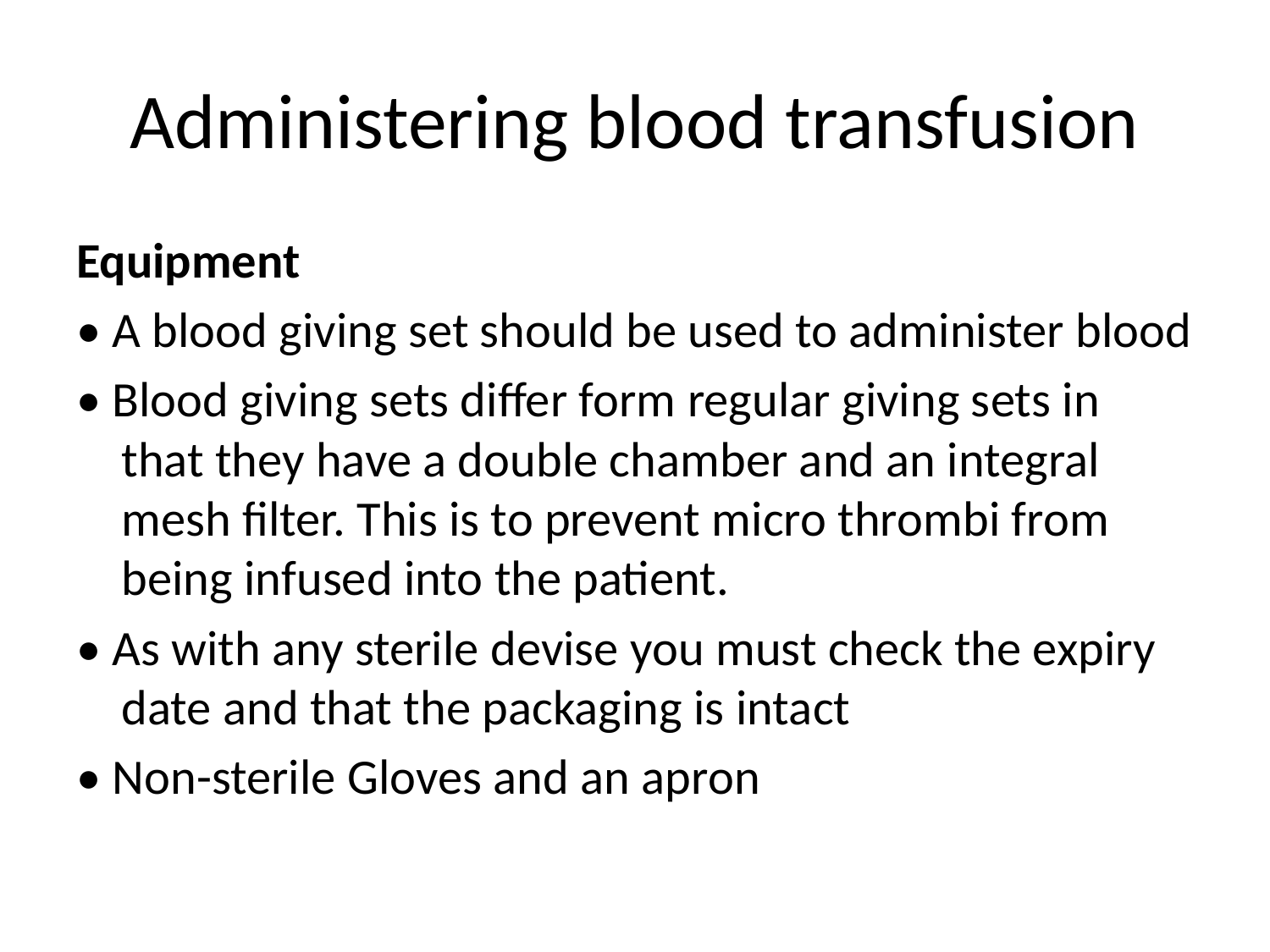

# Administering blood transfusion
Equipment
• A blood giving set should be used to administer blood
• Blood giving sets differ form regular giving sets in that they have a double chamber and an integral mesh filter. This is to prevent micro thrombi from being infused into the patient.
• As with any sterile devise you must check the expiry date and that the packaging is intact
• Non-sterile Gloves and an apron